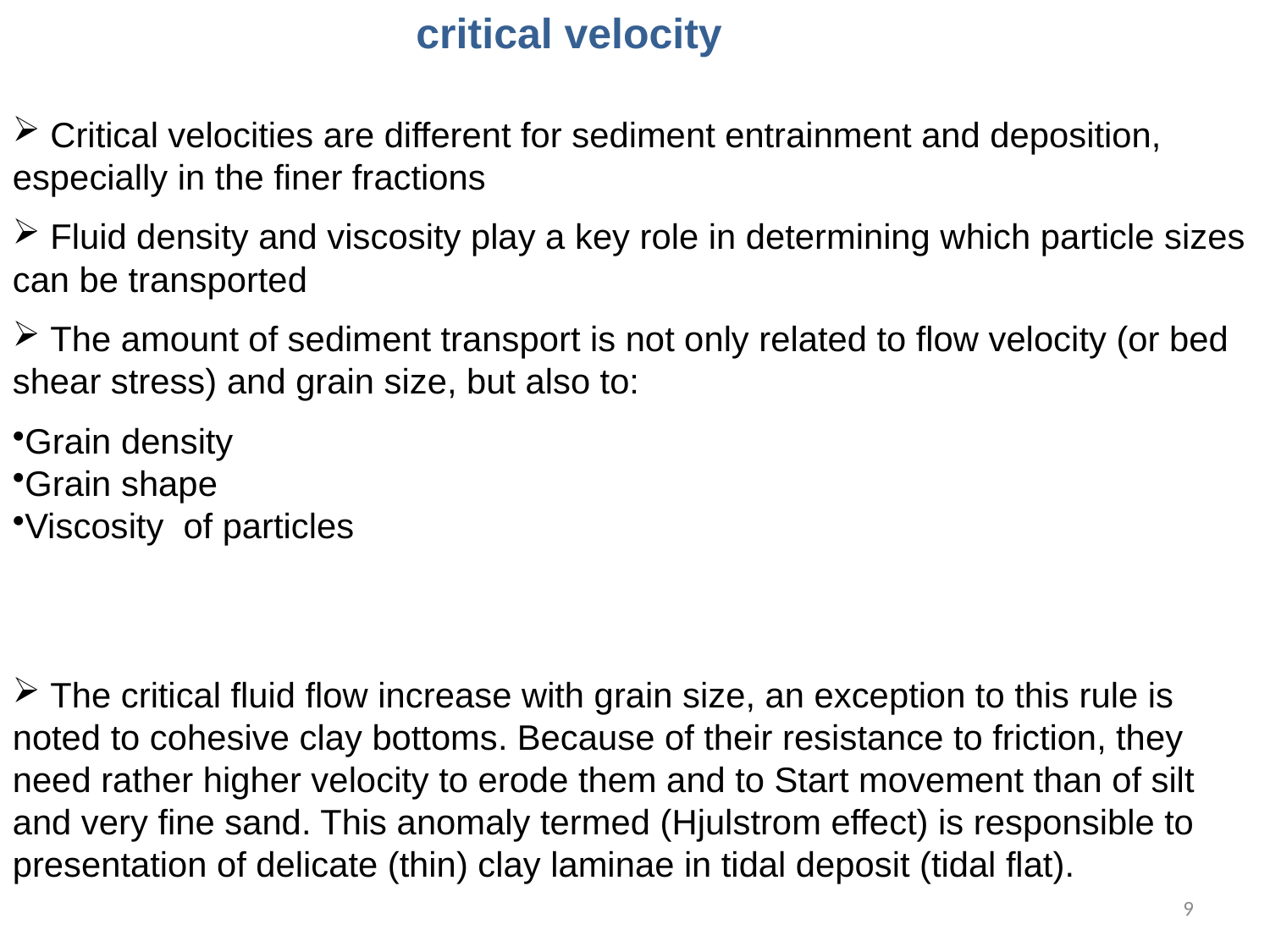

critical velocity
 Critical velocities are different for sediment entrainment and deposition, especially in the finer fractions
 Fluid density and viscosity play a key role in determining which particle sizes can be transported
 The amount of sediment transport is not only related to flow velocity (or bed shear stress) and grain size, but also to:
Grain density
Grain shape
Viscosity  of particles

 The critical fluid flow increase with grain size, an exception to this rule is noted to cohesive clay bottoms. Because of their resistance to friction, they need rather higher velocity to erode them and to Start movement than of silt and very fine sand. This anomaly termed (Hjulstrom effect) is responsible to presentation of delicate (thin) clay laminae in tidal deposit (tidal flat).

9